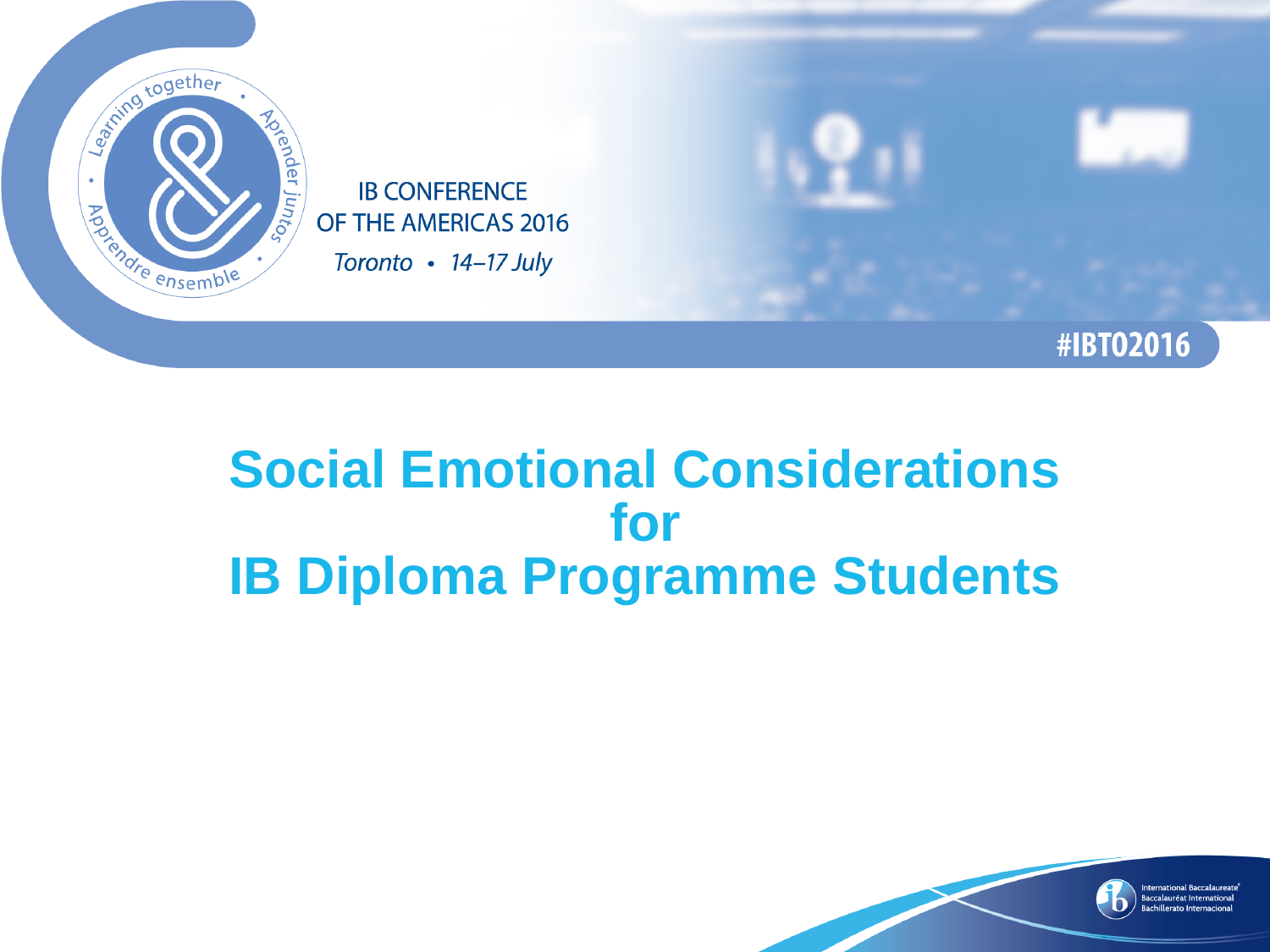

# Social Emotional Considerations for IB Diploma Programme Students